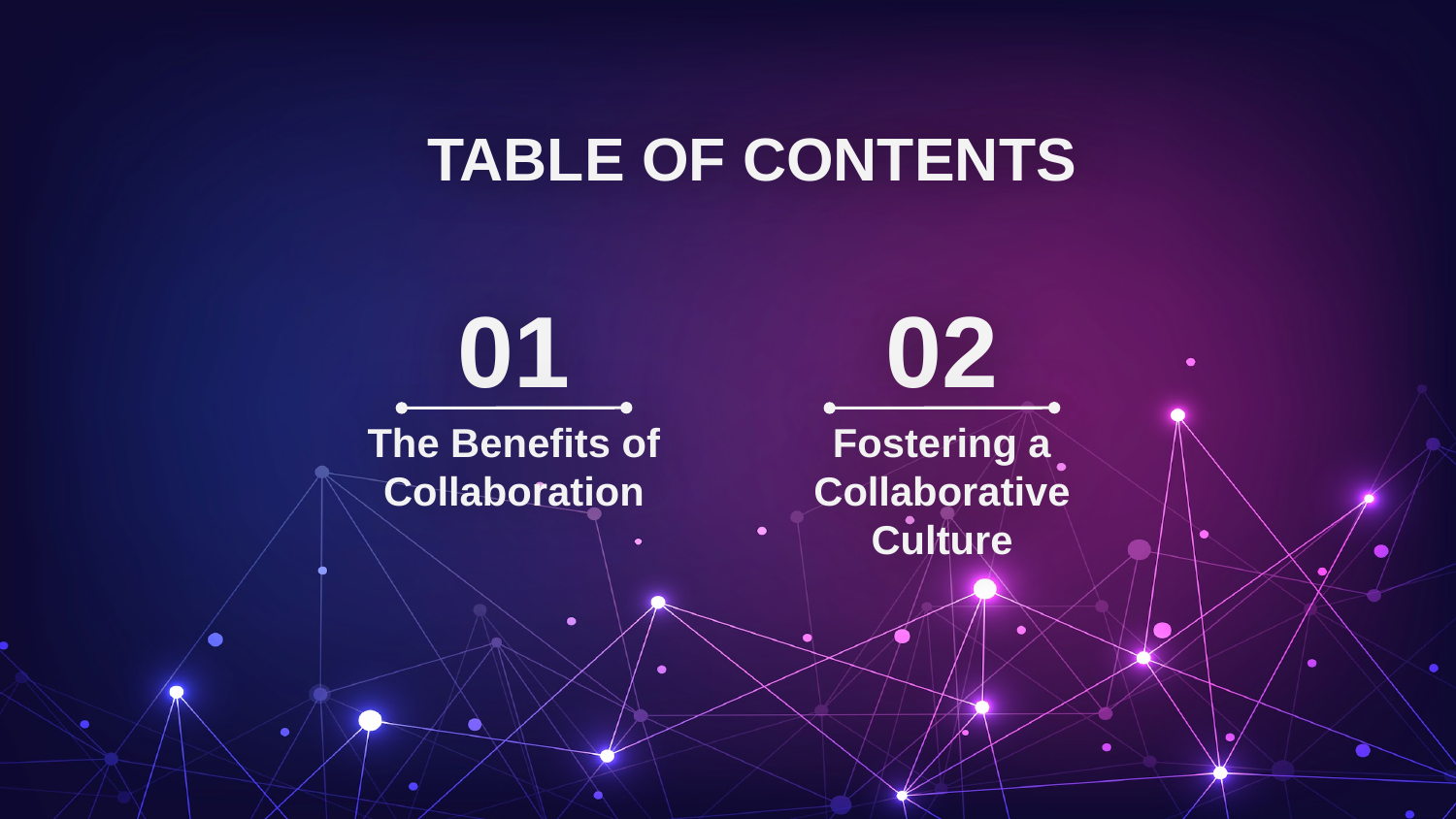

TABLE OF CONTENTS
01
The Benefits of Collaboration
02
Fostering a Collaborative Culture